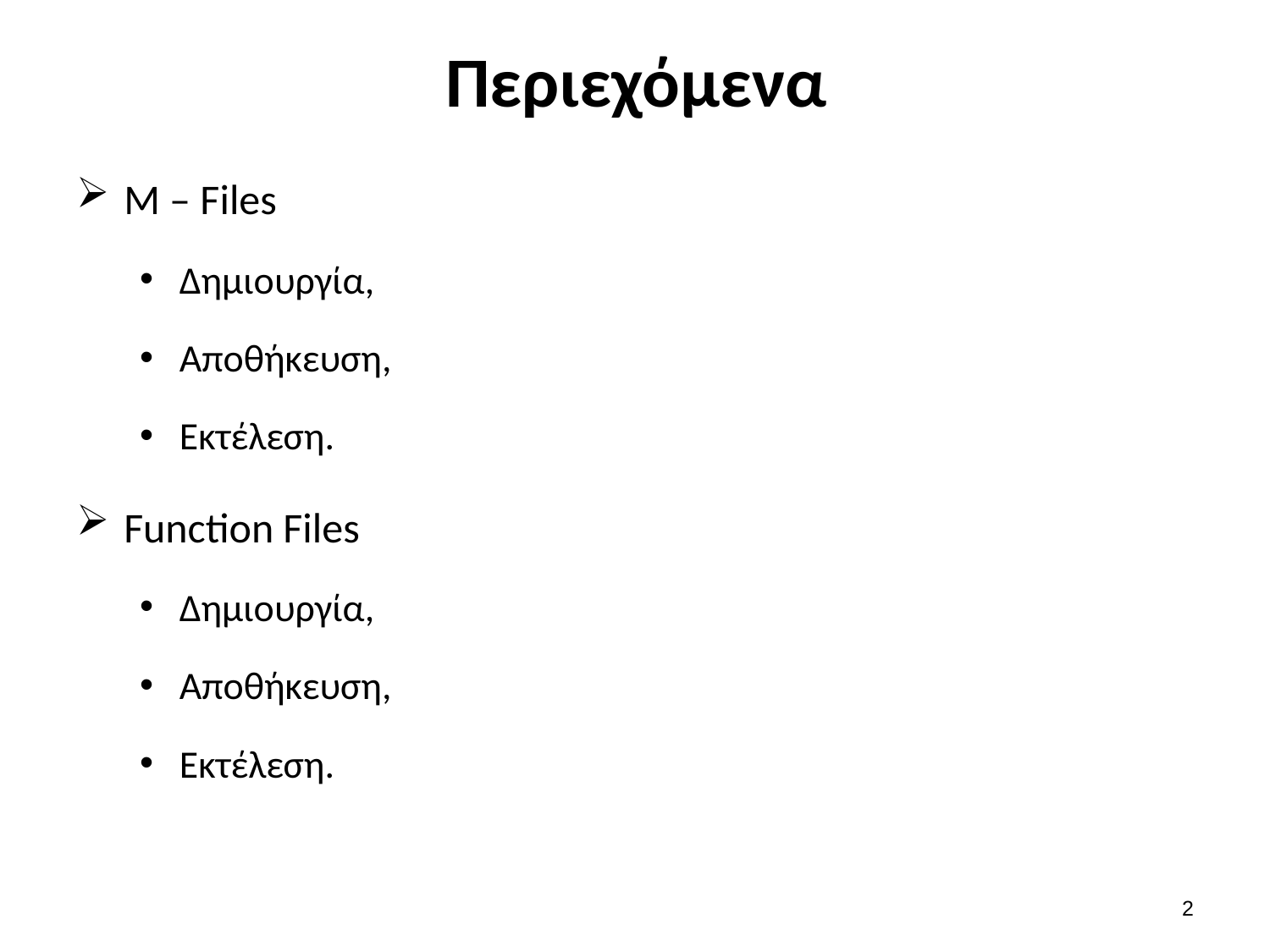

# Περιεχόμενα
M – Files
Δημιουργία,
Αποθήκευση,
Εκτέλεση.
Function Files
Δημιουργία,
Αποθήκευση,
Εκτέλεση.
2